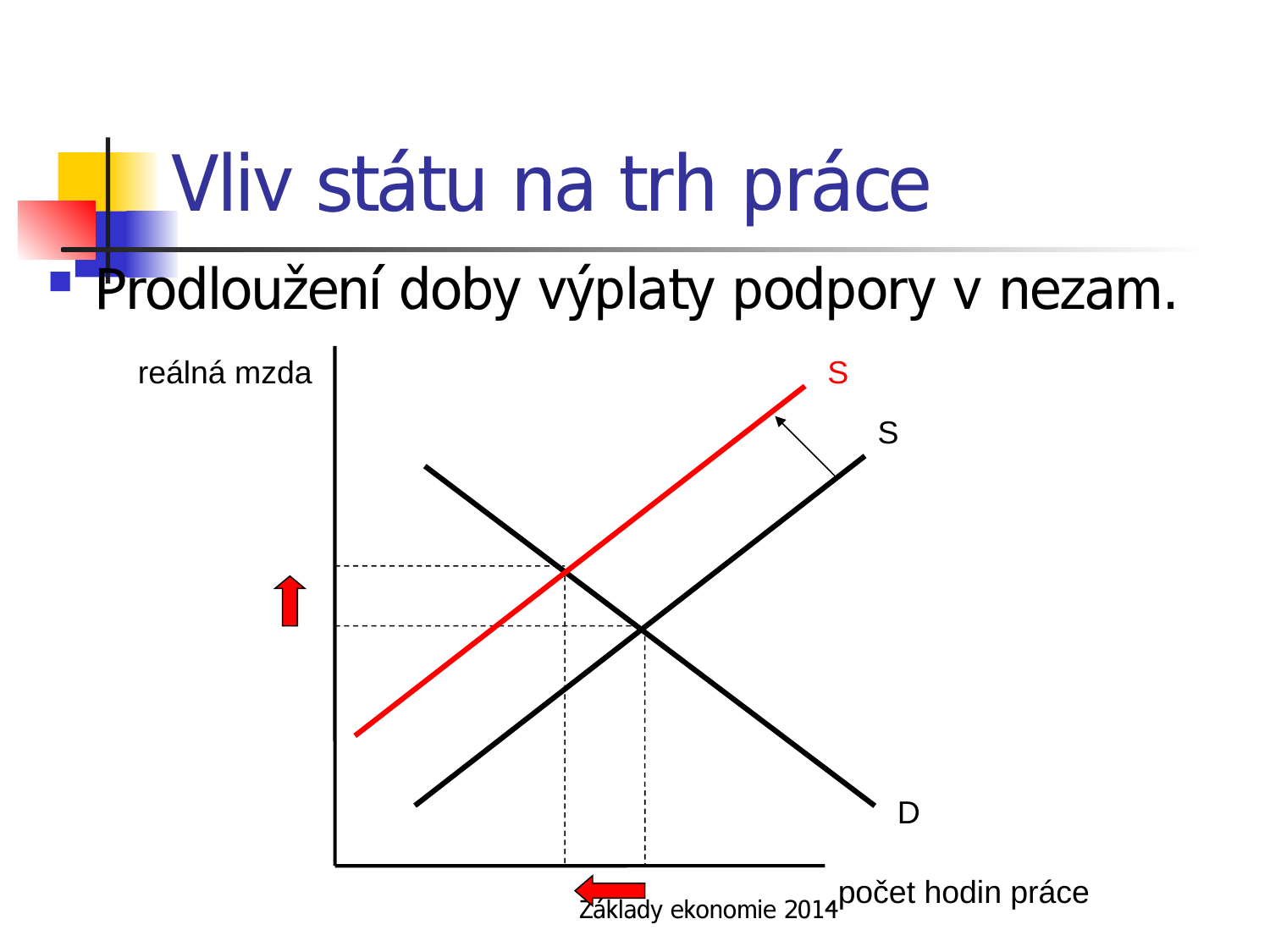

# Vliv státu na trh práce
Prodloužení doby výplaty podpory v nezam.
reálná mzda

S

S

D

počet hodin práce
Základy ekonomie 2014